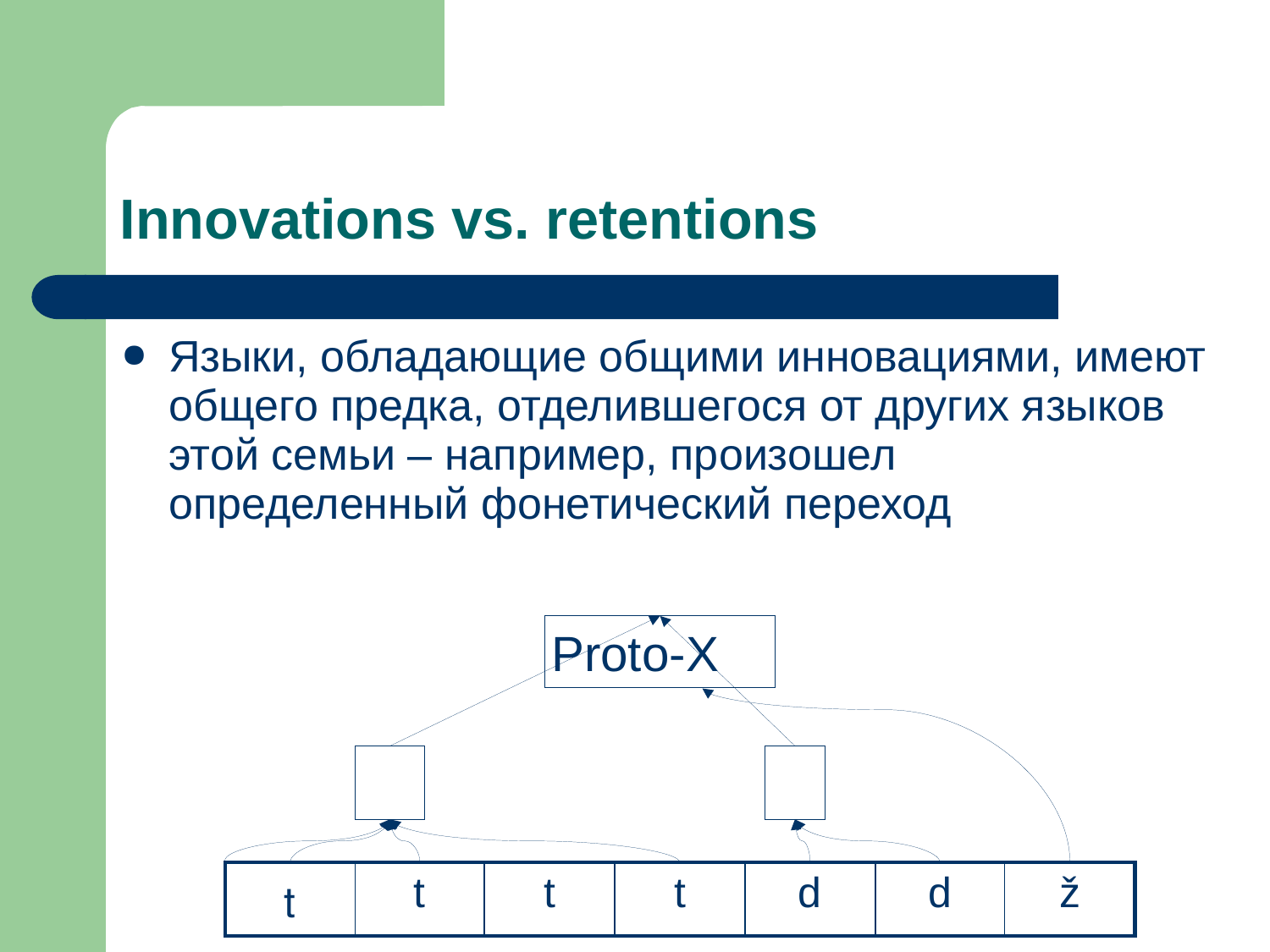

Innovations vs. retentions
Языки, обладающие общими инновациями, имеют общего предка, отделившегося от других языков этой семьи – например, произошел определенный фонетический переход

Proto-X

| t | t | t | t | d | d | ž |
| --- | --- | --- | --- | --- | --- | --- |